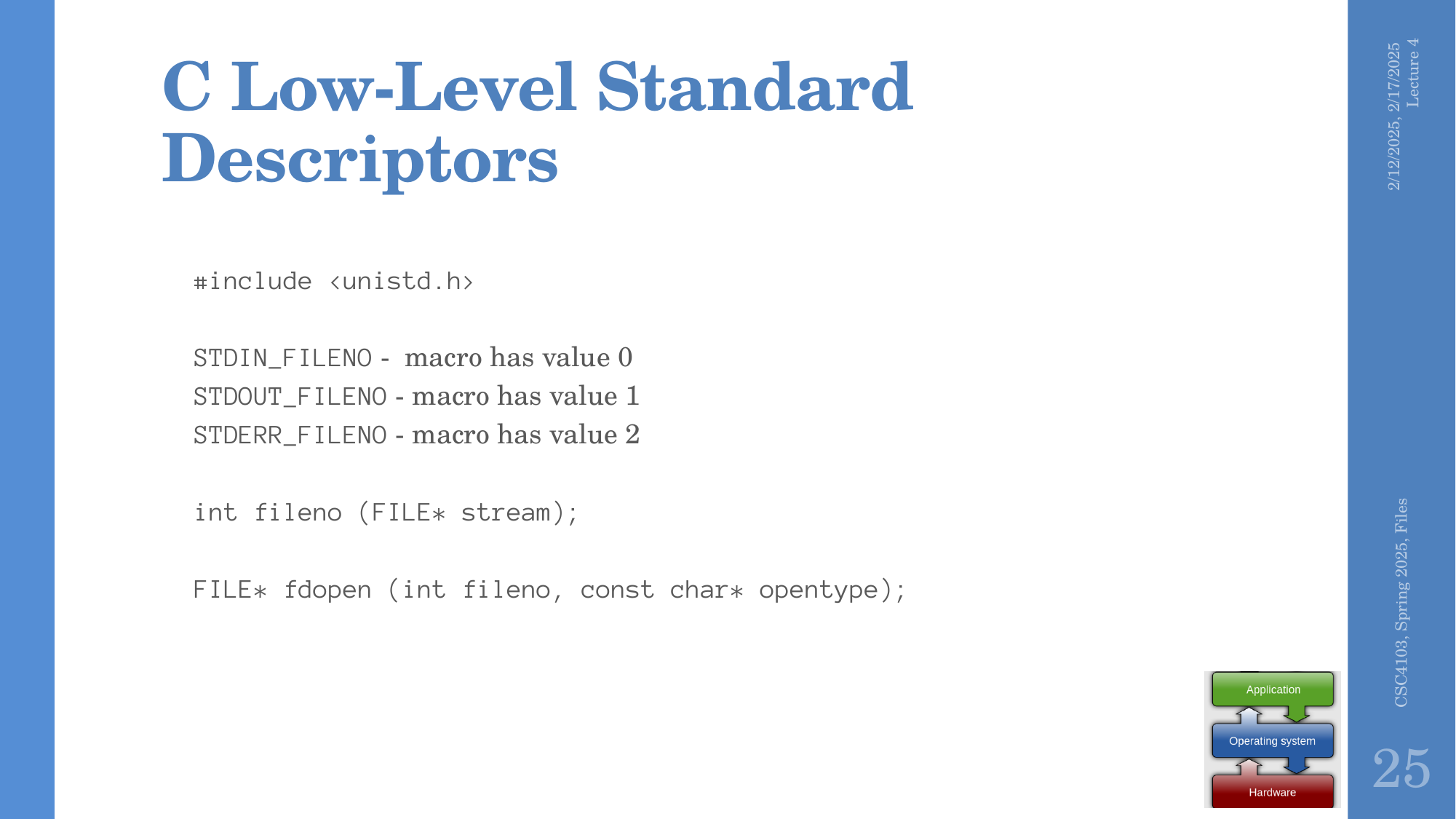

# C Low-Level Standard Descriptors
2/12/2025, 2/17/2025  Lecture 4

#include <unistd.h>

STDIN_FILENO -  macro has value 0
STDOUT_FILENO - macro has value 1
STDERR_FILENO - macro has value 2

int fileno (FILE* stream);

FILE* fdopen (int fileno, const char* opentype);
CSC4103, Spring 2025, Files
25